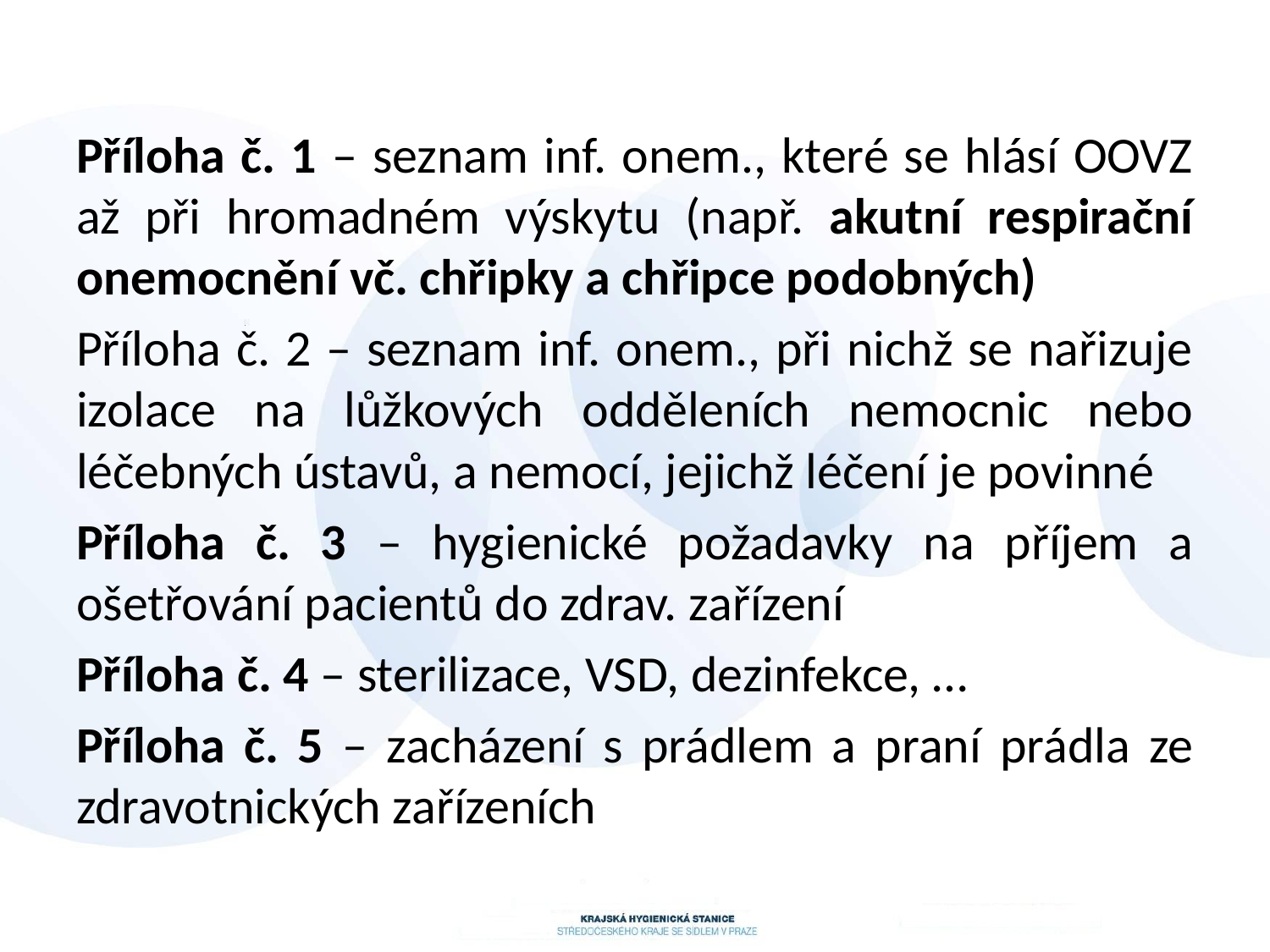

Příloha č. 1 – seznam inf. onem., které se hlásí OOVZ až při hromadném výskytu (např. akutní respirační onemocnění vč. chřipky a chřipce podobných)
Příloha č. 2 – seznam inf. onem., při nichž se nařizuje izolace na lůžkových odděleních nemocnic nebo léčebných ústavů, a nemocí, jejichž léčení je povinné
Příloha č. 3 – hygienické požadavky na příjem a ošetřování pacientů do zdrav. zařízení
Příloha č. 4 – sterilizace, VSD, dezinfekce, …
Příloha č. 5 – zacházení s prádlem a praní prádla ze zdravotnických zařízeních